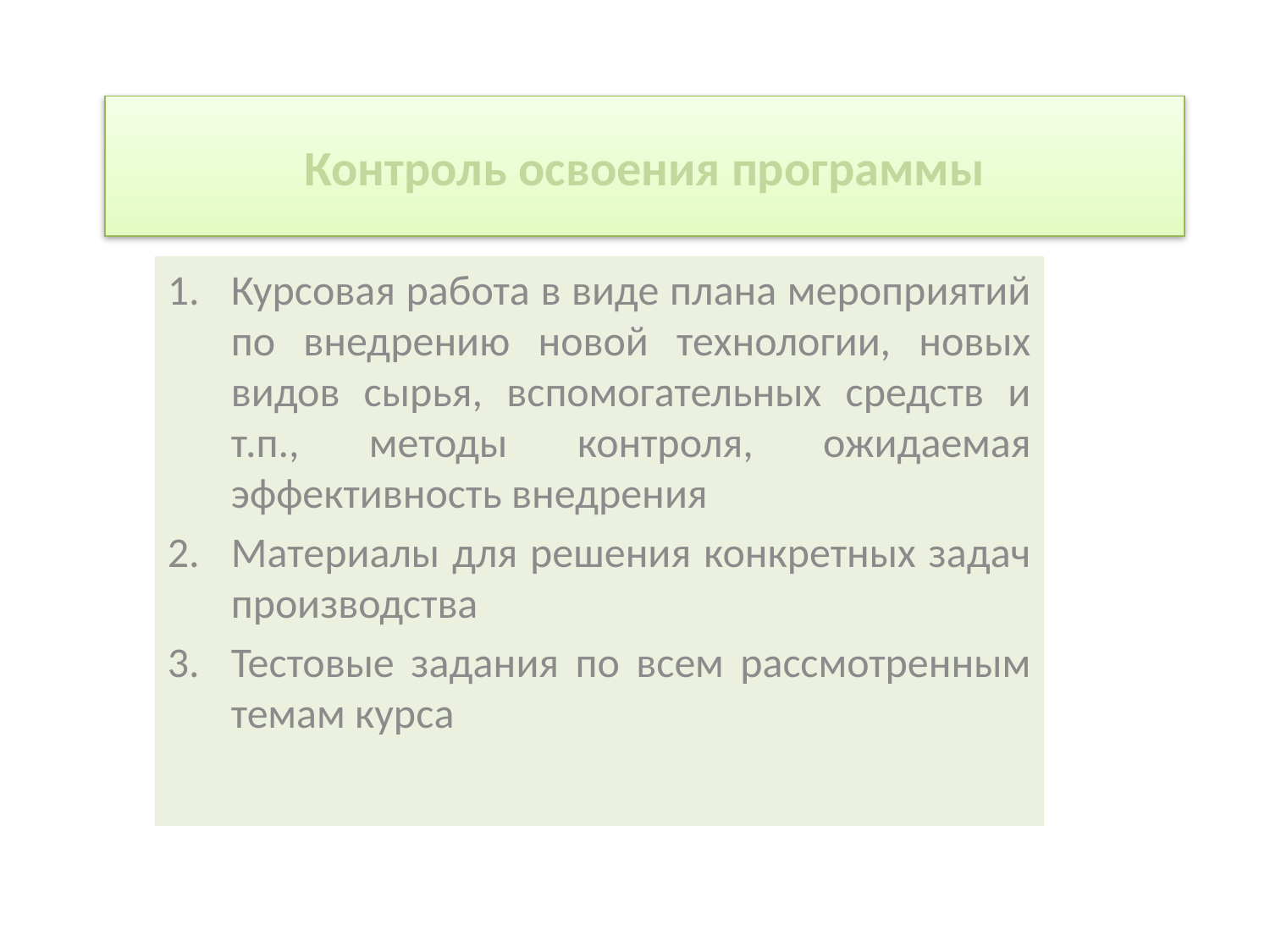

# Контроль освоения программы
Курсовая работа в виде плана мероприятий по внедрению новой технологии, новых видов сырья, вспомогательных средств и т.п., методы контроля, ожидаемая эффективность внедрения
Материалы для решения конкретных задач производства
Тестовые задания по всем рассмотренным темам курса